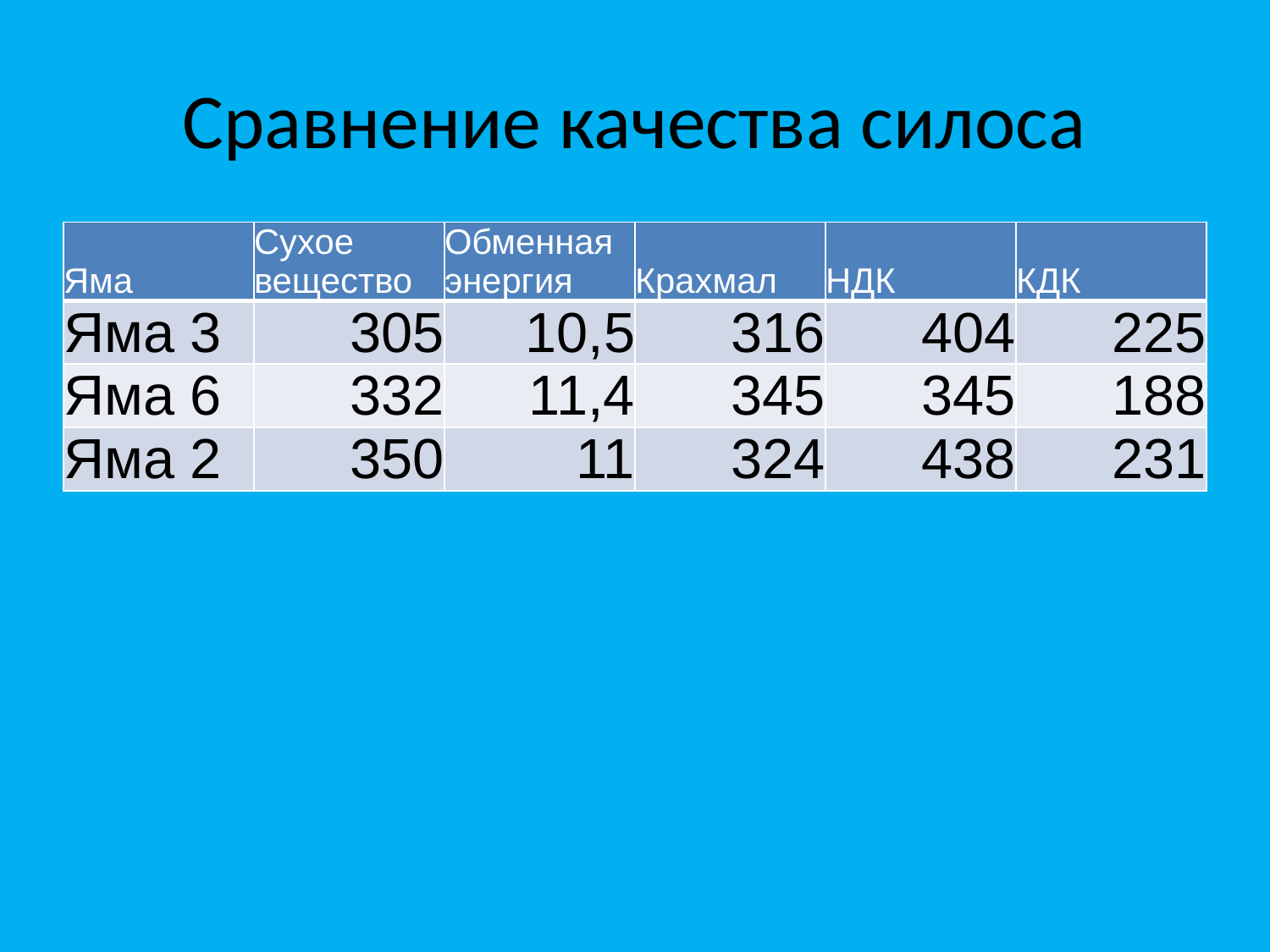

# Сравнение качества силоса
| Яма | Сухое вещество | Обменная энергия | Крахмал | НДК | КДК |
| --- | --- | --- | --- | --- | --- |
| Яма 3 | 305 | 10,5 | 316 | 404 | 225 |
| Яма 6 | 332 | 11,4 | 345 | 345 | 188 |
| Яма 2 | 350 | 11 | 324 | 438 | 231 |